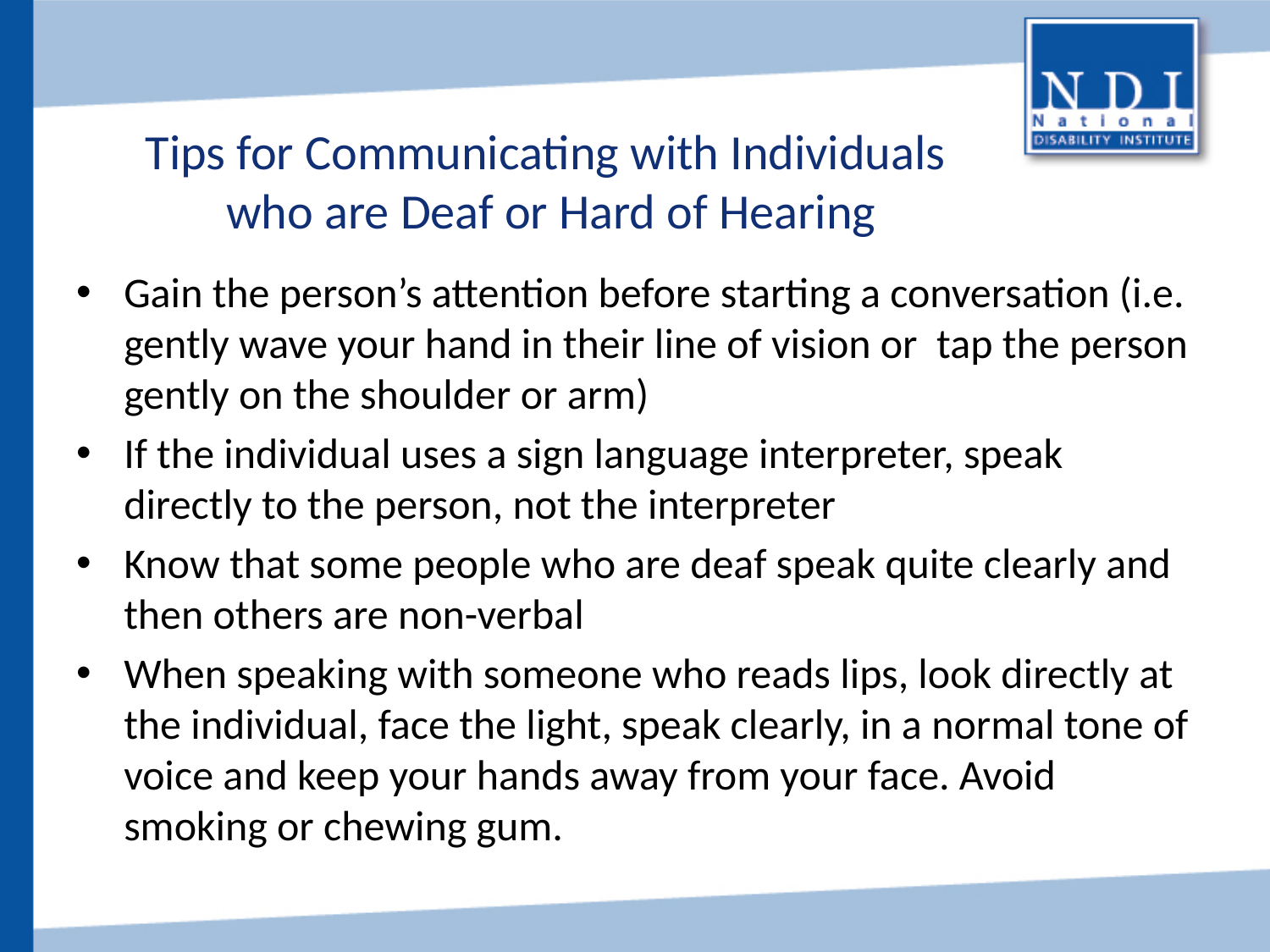

# Tips for Communicating with Individuals who are Deaf or Hard of Hearing
Gain the person’s attention before starting a conversation (i.e. gently wave your hand in their line of vision or  tap the person gently on the shoulder or arm)
If the individual uses a sign language interpreter, speak directly to the person, not the interpreter
Know that some people who are deaf speak quite clearly and then others are non-verbal
When speaking with someone who reads lips, look directly at the individual, face the light, speak clearly, in a normal tone of voice and keep your hands away from your face. Avoid smoking or chewing gum.